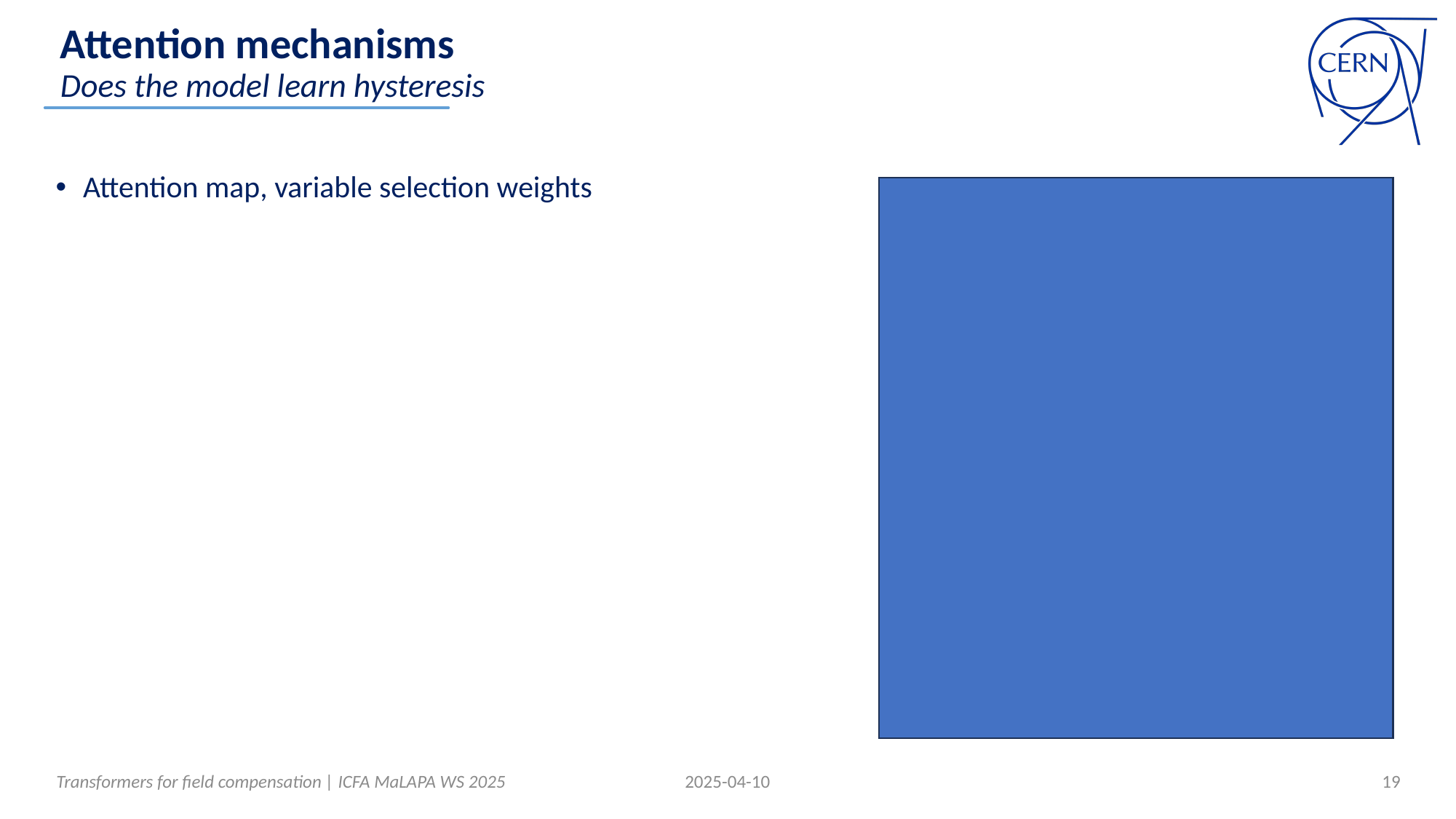

# Attention mechanisms
Does the model learn hysteresis
Attention map, variable selection weights

Transformers for field compensation | ICFA MaLAPA WS 2025
2025-04-10
19